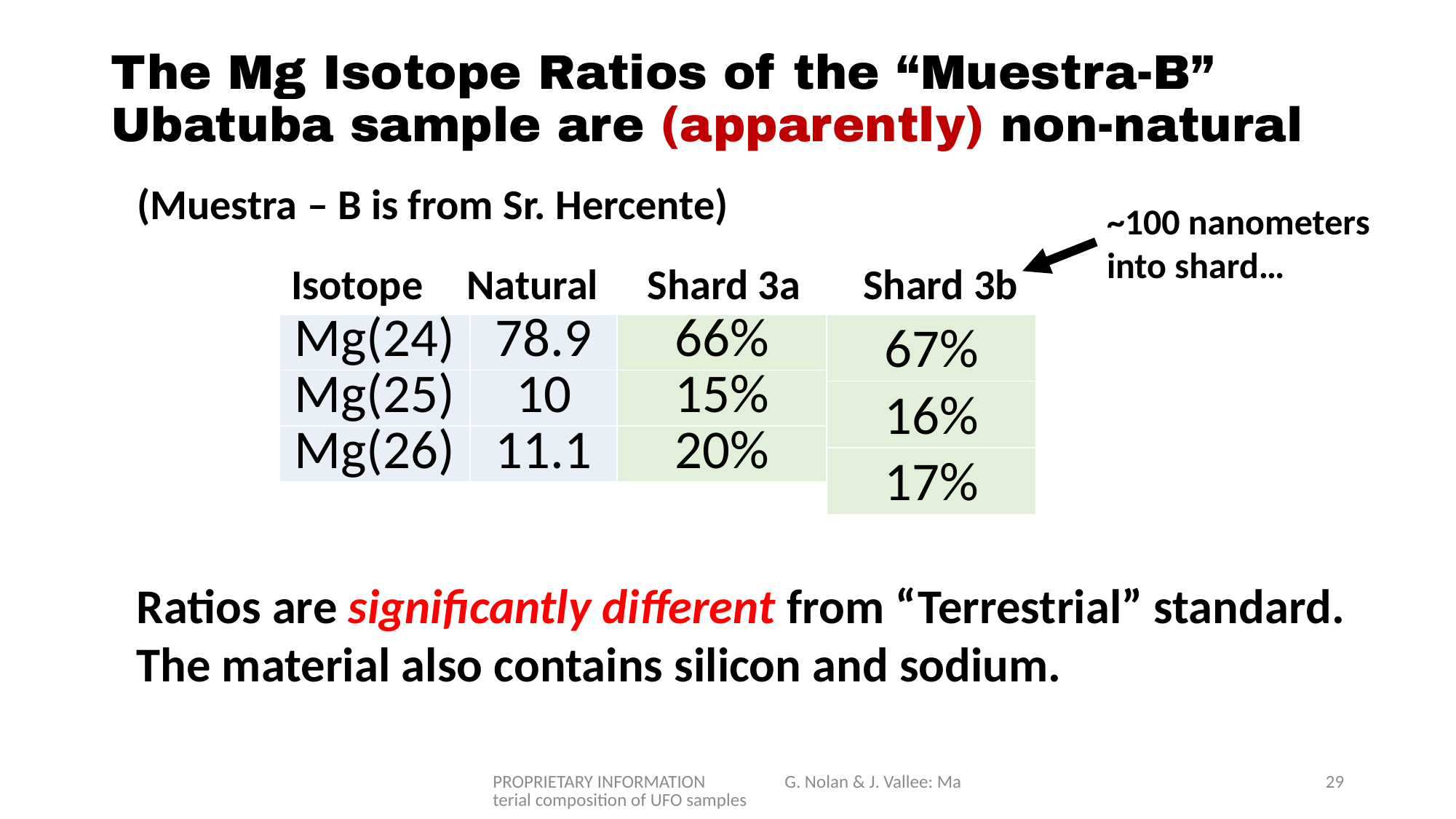

# The Mg Isotope Ratios of the “Muestra-B” Ubatuba sample are (apparently) non-natural
(Muestra – B is from Sr. Hercente)

~100 nanometers
into shard…
Isotope
Natural
Shard 3a
Shard 3b
| Mg(24) | 78.9 | 66% |
| --- | --- | --- |
| Mg(25) | 10 | 15% |
| Mg(26) | 11.1 | 20% |
| 67% |
| --- |
| 16% |
| 17% |
Ratios are significantly different from “Terrestrial” standard.
The material also contains silicon and sodium.
PROPRIETARY INFORMATION                   G. Nolan & J. Vallee: Material composition of UFO samples
29